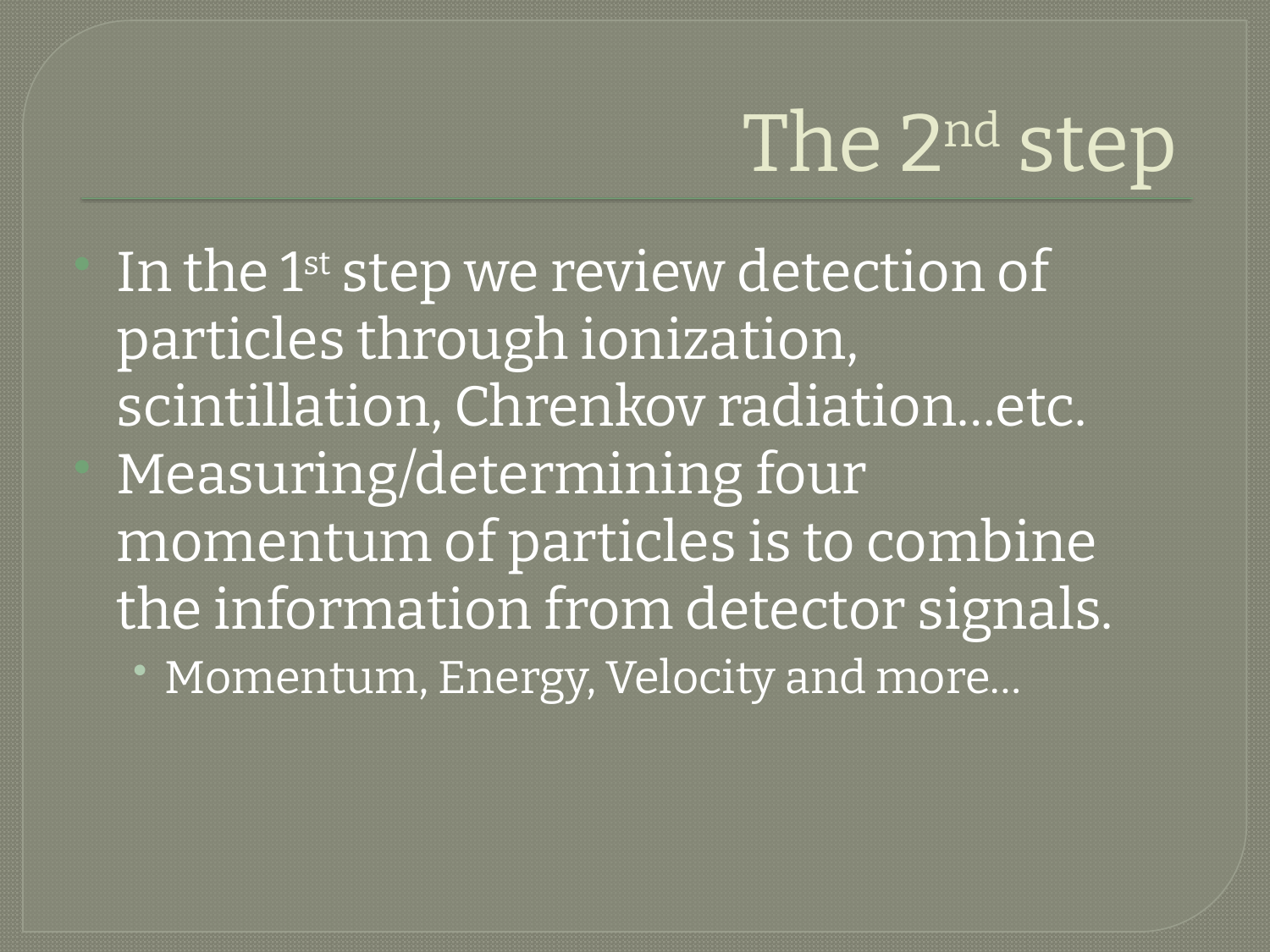

# The 2nd step
In the 1st step we review detection of particles through ionization, scintillation, Chrenkov radiation…etc.
Measuring/determining four momentum of particles is to combine  the information from detector signals.
Momentum, Energy, Velocity and more…